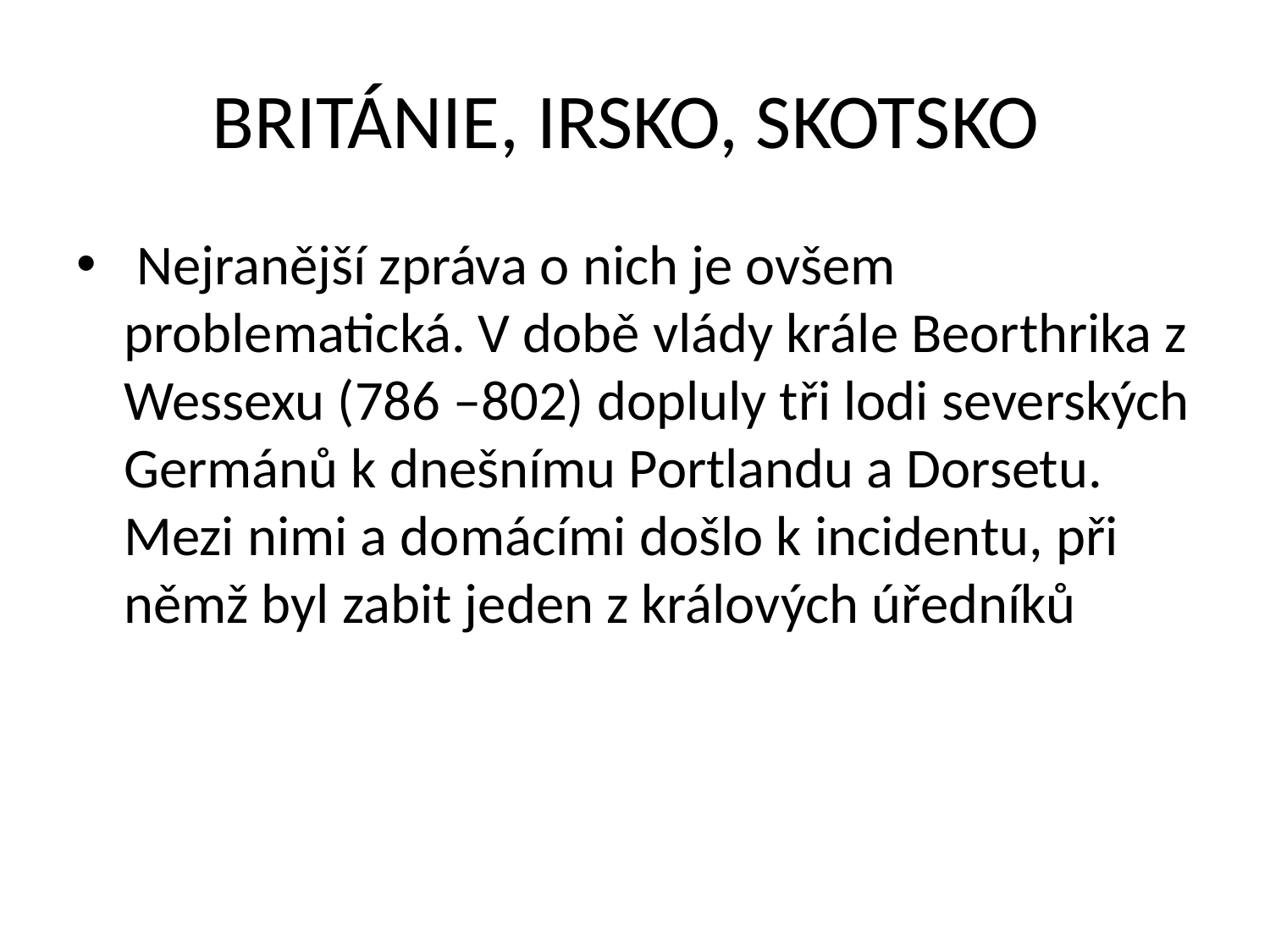

# BRITÁNIE, IRSKO, SKOTSKO
 Nejranější zpráva o nich je ovšem problematická. V době vlády krále Beorthrika z Wessexu (786 –802) dopluly tři lodi severských Germánů k dnešnímu Portlandu a Dorsetu. Mezi nimi a domácími došlo k incidentu, při němž byl zabit jeden z králových úředníků